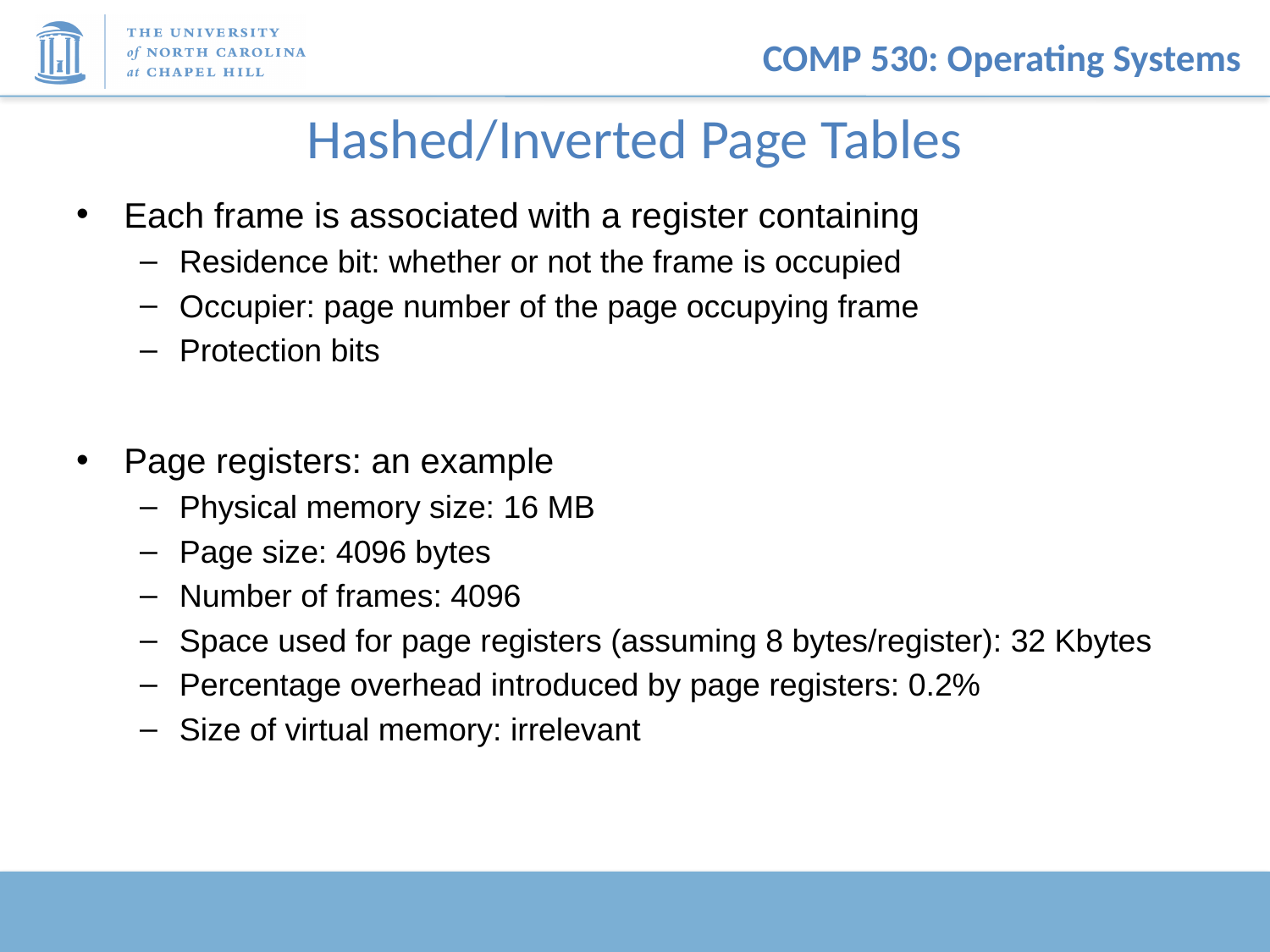

# Hashed/Inverted Page Tables
Each frame is associated with a register containing
Residence bit: whether or not the frame is occupied
Occupier: page number of the page occupying frame
Protection bits

Page registers: an example
Physical memory size: 16 MB
Page size: 4096 bytes
Number of frames: 4096
Space used for page registers (assuming 8 bytes/register): 32 Kbytes
Percentage overhead introduced by page registers: 0.2%
Size of virtual memory: irrelevant